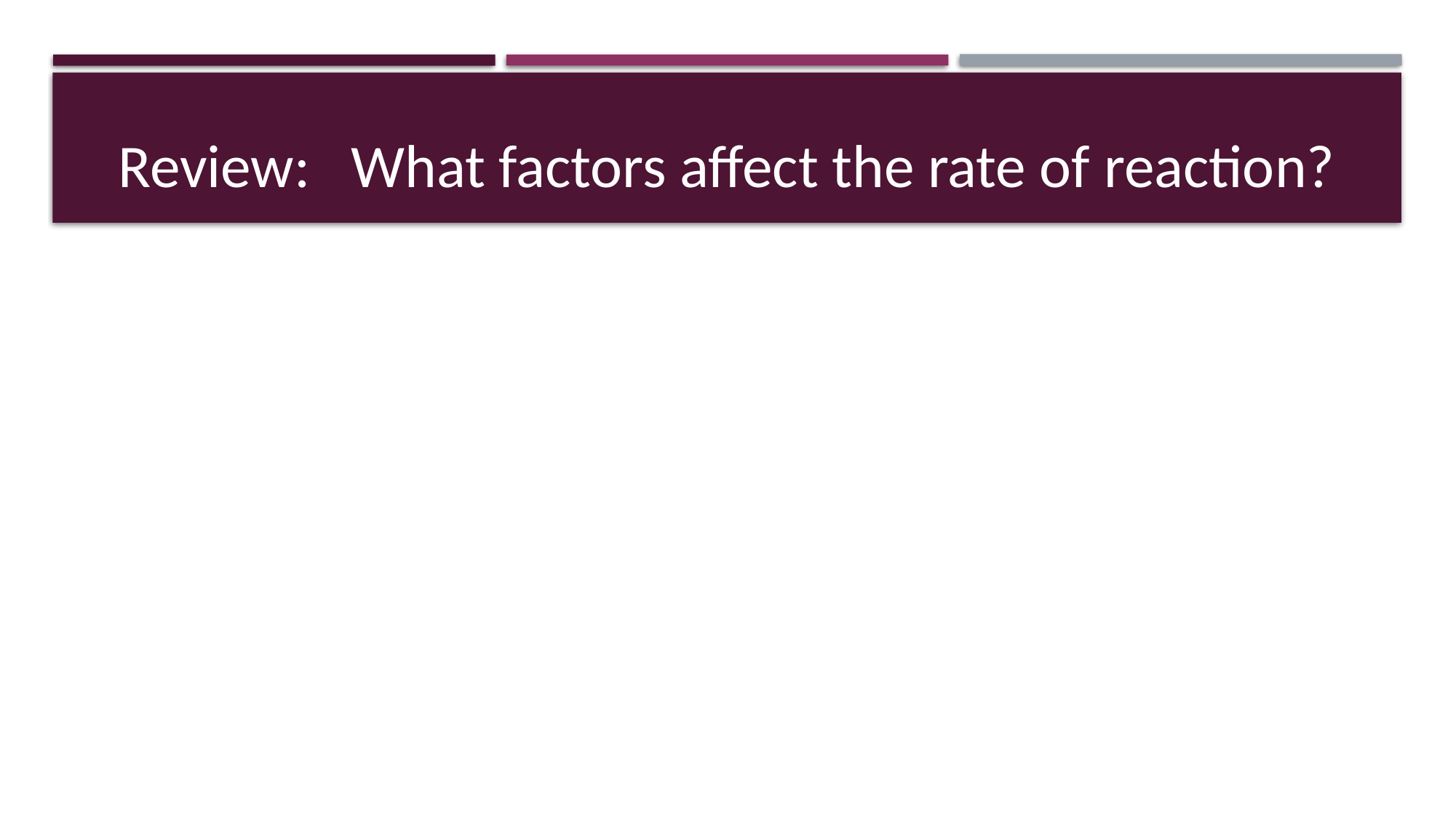

# Review:   What factors affect the rate of reaction?